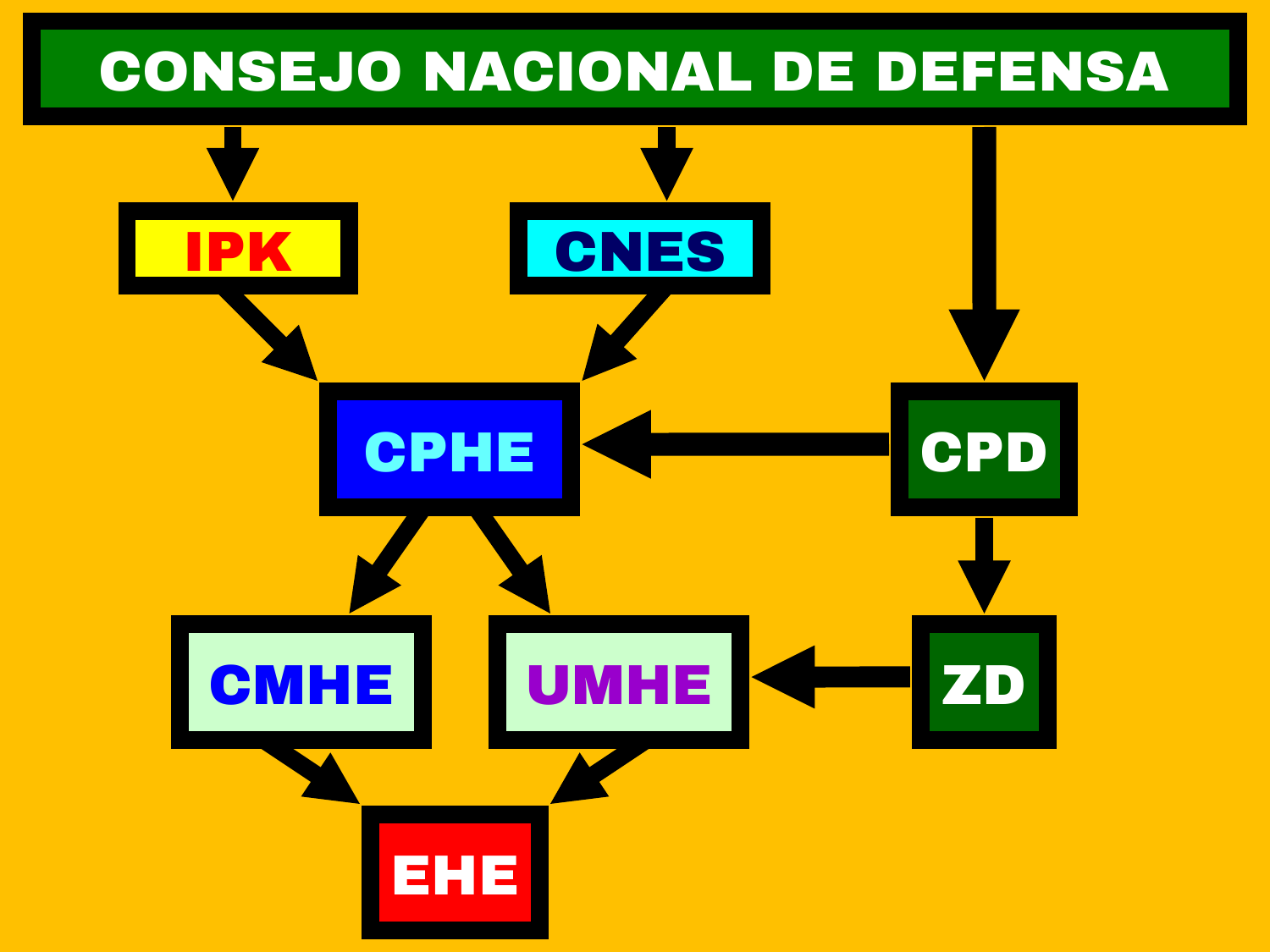

CONSEJO NACIONAL DE DEFENSA

IPK
CNES

CPHE
CPD

CMHE
UMHE
ZD

EHE